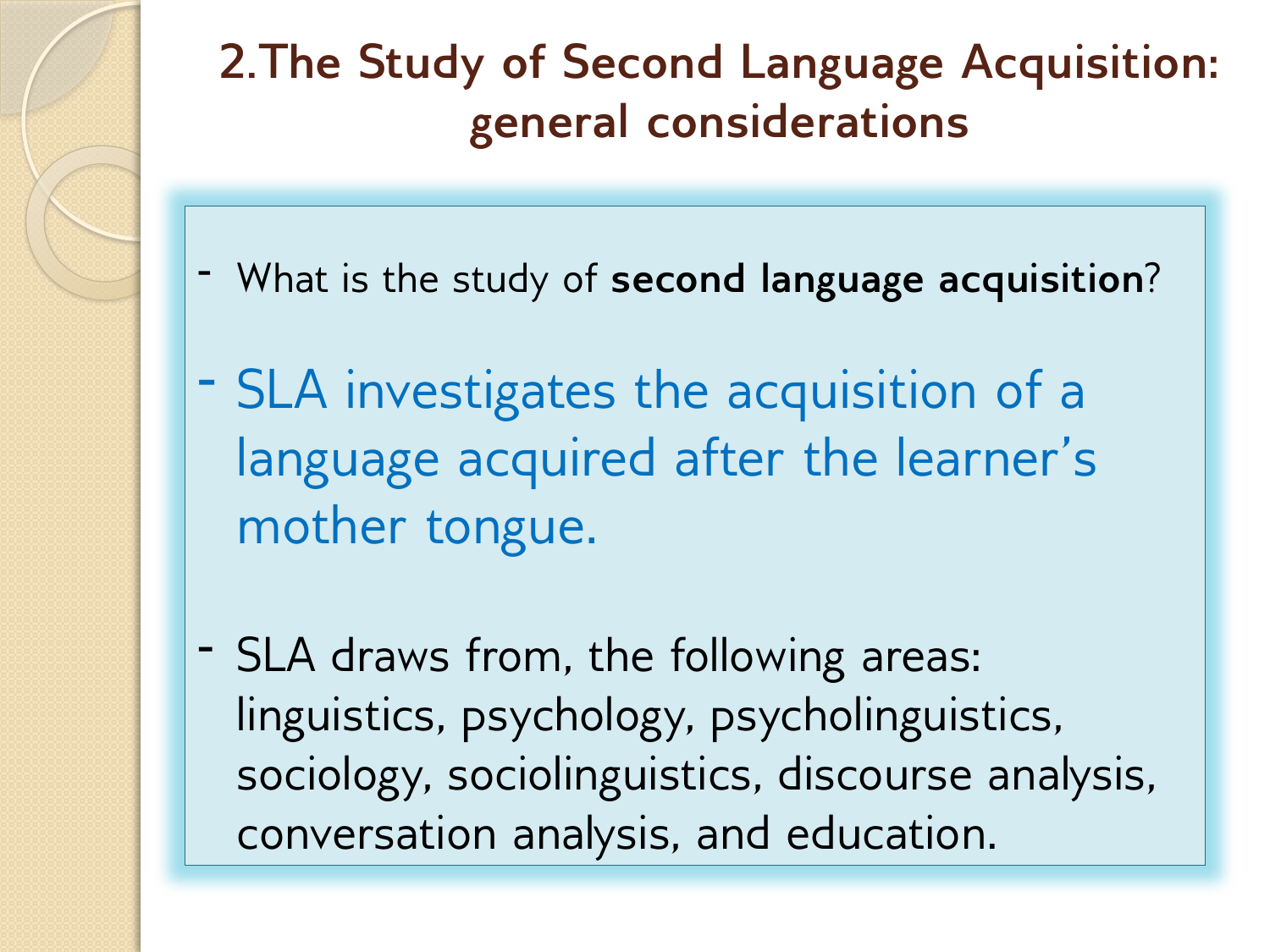

# 2.The Study of Second Language Acquisition: general considerations

What is the study of second language acquisition?

SLA investigates the acquisition of a language acquired after the learner’s mother tongue.

SLA draws from, the following areas:  linguistics, psychology, psycholinguistics, sociology, sociolinguistics, discourse analysis, conversation analysis, and education.